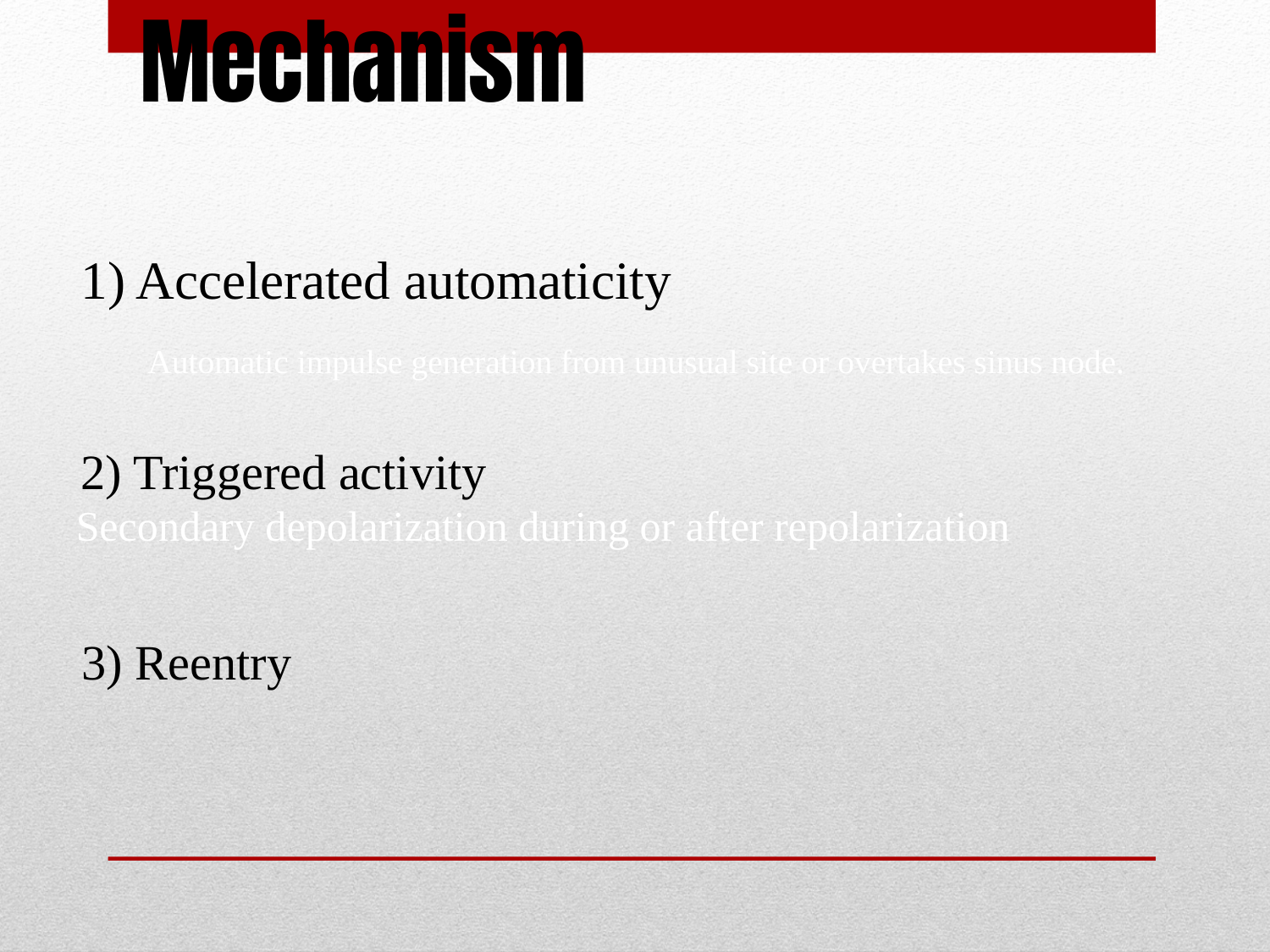

# Mechanism
1) Accelerated automaticity
     Automatic impulse generation from unusual site or overtakes sinus node.

2) Triggered activity
Secondary depolarization during or after repolarization
3) Reentry